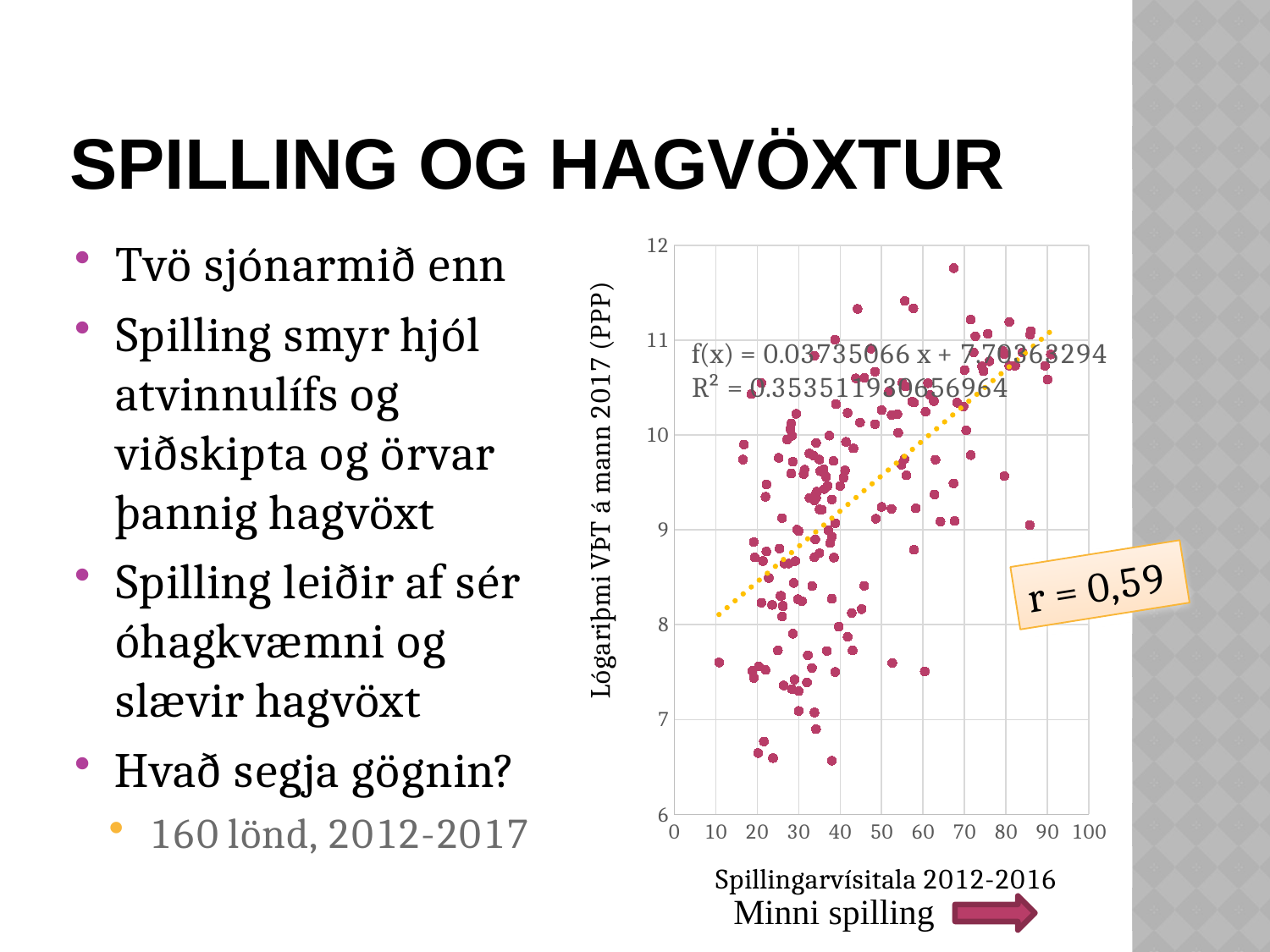

# Spilling og hagvöxtur
Tvö sjónarmið enn
Spilling smyr hjól atvinnulífs og viðskipta og örvar þannig hagvöxt
Spilling leiðir af sér óhagkvæmni og slævir hagvöxt
Hvað segja gögnin?
160 lönd, 2012-2017

### Chart

| Category |  |
|---|---|
Lógariþmi VÞT á mann 2017 (PPP)
r = 0,59
Spillingarvísitala 2012-2016
Minni spilling